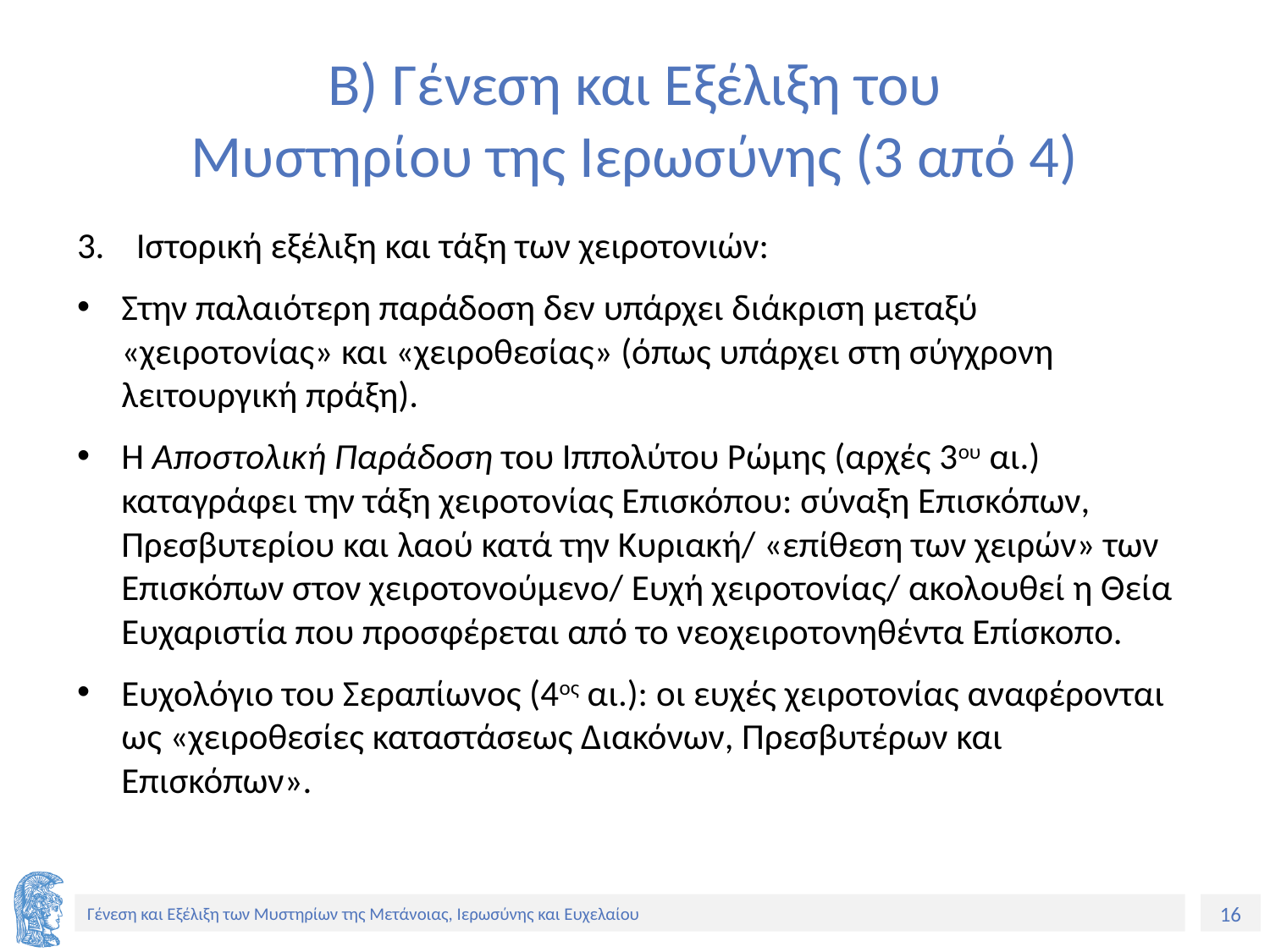

# Β) Γένεση και Εξέλιξη του Μυστηρίου της Ιερωσύνης (3 από 4)
Ιστορική εξέλιξη και τάξη των χειροτονιών:
Στην παλαιότερη παράδοση δεν υπάρχει διάκριση μεταξύ «χειροτονίας» και «χειροθεσίας» (όπως υπάρχει στη σύγχρονη λειτουργική πράξη).
Η Αποστολική Παράδοση του Ιππολύτου Ρώμης (αρχές 3ου αι.) καταγράφει την τάξη χειροτονίας Επισκόπου: σύναξη Επισκόπων, Πρεσβυτερίου και λαού κατά την Κυριακή/ «επίθεση των χειρών» των Επισκόπων στον χειροτονούμενο/ Ευχή χειροτονίας/ ακολουθεί η Θεία Ευχαριστία που προσφέρεται από το νεοχειροτονηθέντα Επίσκοπο.
Ευχολόγιο του Σεραπίωνος (4ος αι.): οι ευχές χειροτονίας αναφέρονται ως «χειροθεσίες καταστάσεως Διακόνων, Πρεσβυτέρων και Επισκόπων».